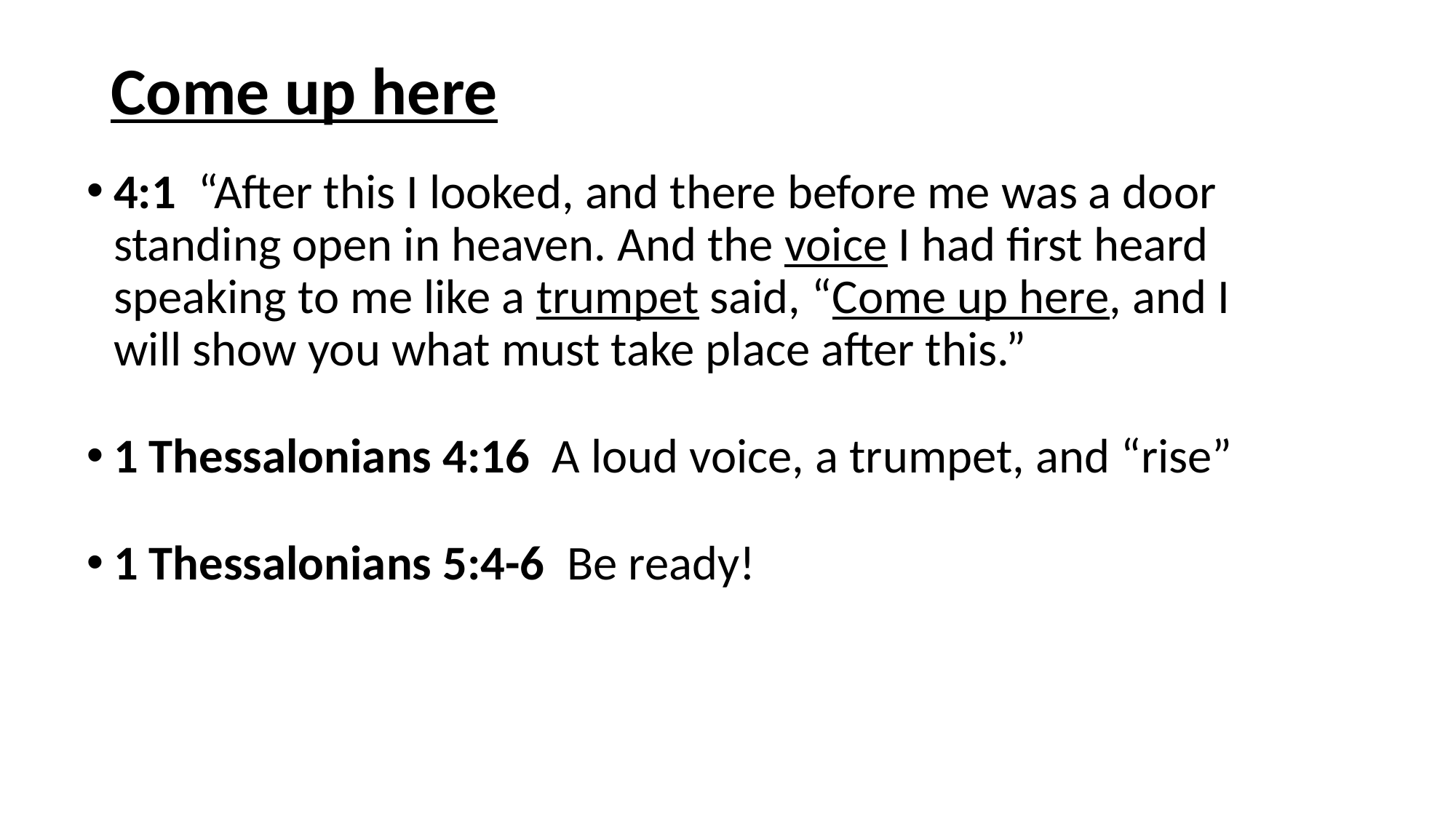

# Come up here
4:1  “After this I looked, and there before me was a door standing open in heaven. And the voice I had first heard speaking to me like a trumpet said, “Come up here, and I will show you what must take place after this.”
1 Thessalonians 4:16  A loud voice, a trumpet, and “rise”
1 Thessalonians 5:4-6  Be ready!